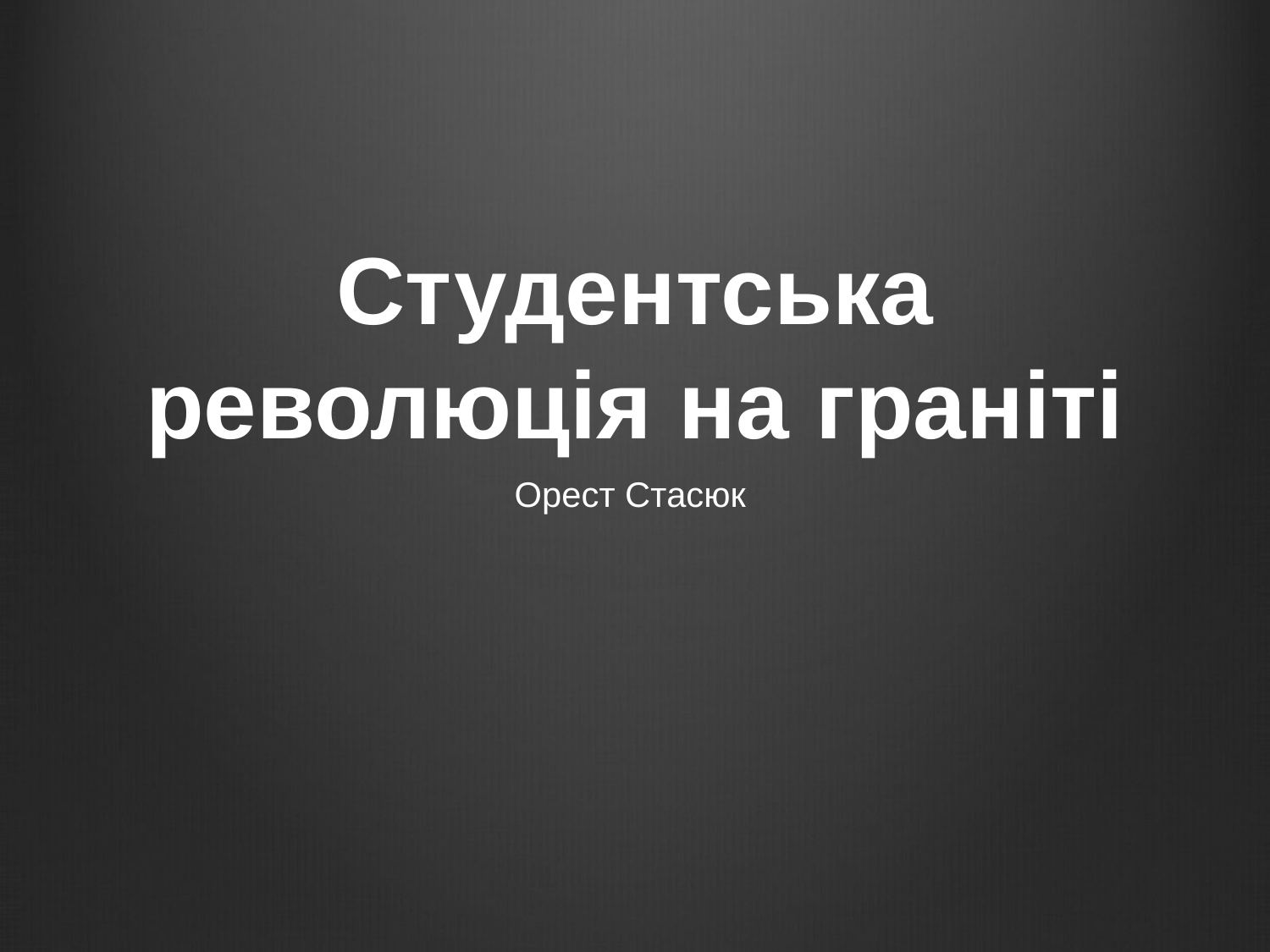

# Студентська революція на граніті
Орест Стасюк